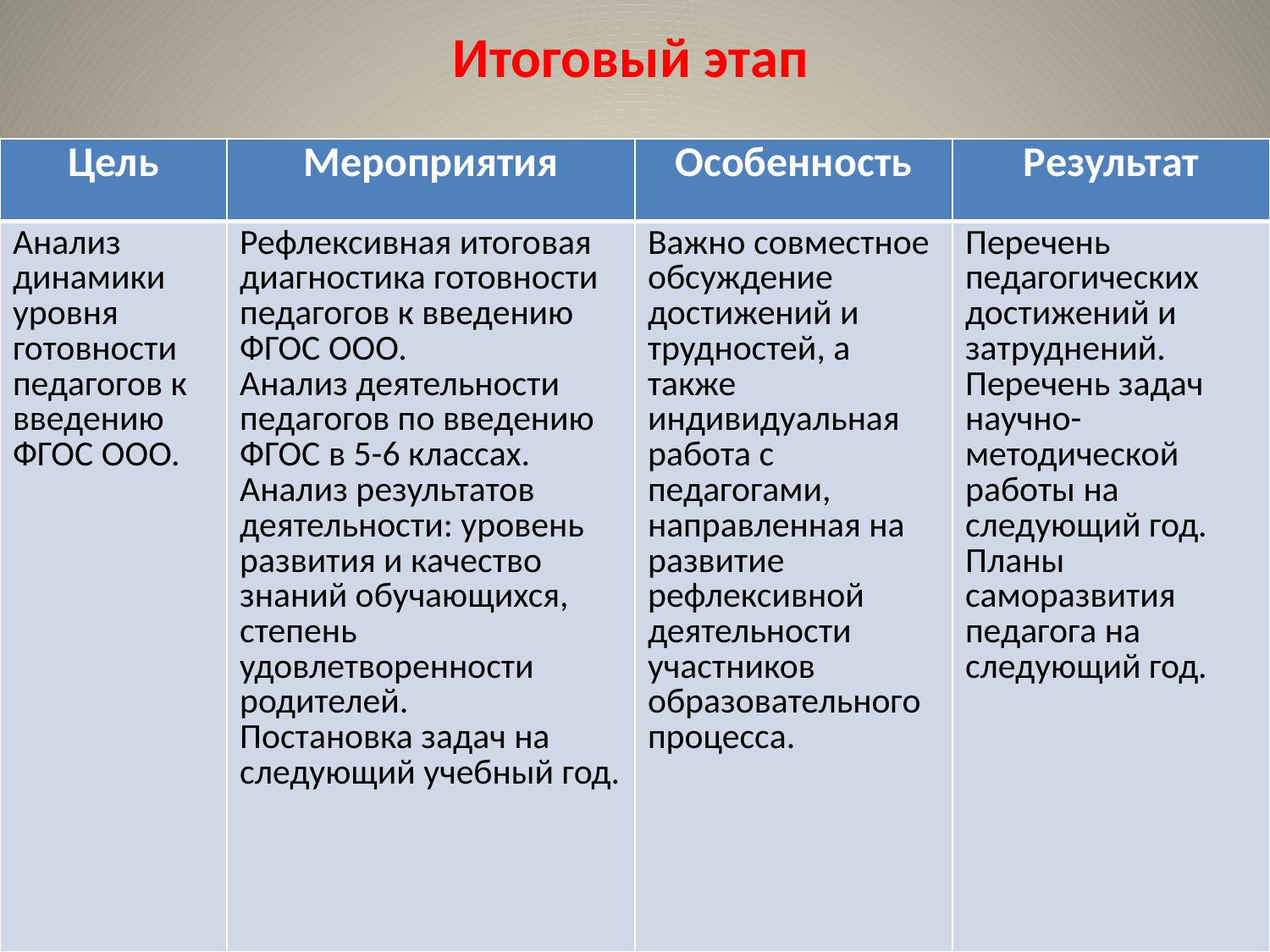

# Итоговый этап
| Цель | Мероприятия | Особенность | Результат |
| --- | --- | --- | --- |
| Анализ динамики уровня готовности педагогов к введению ФГОС ООО. | Рефлексивная итоговая диагностика готовности педагогов к введению ФГОС ООО. Анализ деятельности педагогов по введению ФГОС в 5-6 классах. Анализ результатов деятельности: уровень развития и качество знаний обучающихся, степень удовлетворенности родителей. Постановка задач на следующий учебный год. | Важно совместное обсуждение достижений и трудностей, а также индивидуальная работа с педагогами, направленная на развитие рефлексивной деятельности участников образовательного процесса. | Перечень педагогических достижений и затруднений. Перечень задач научно-методической работы на следующий год. Планы саморазвития педагога на следующий год. |